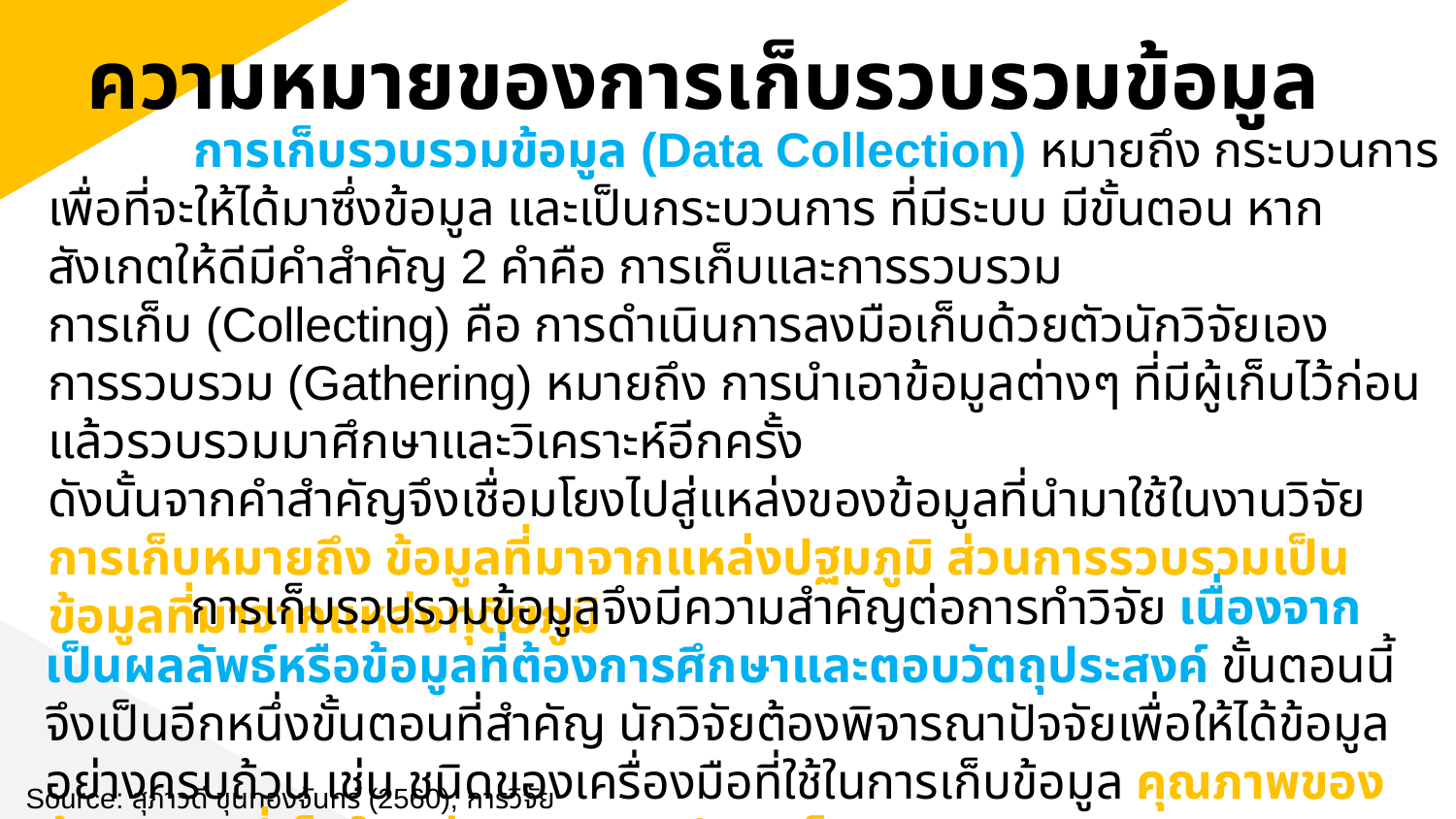

ความหมายของการเก็บรวบรวมข้อมูล
	การเก็บรวบรวมข้อมูล (Data Collection) หมายถึง กระบวนการเพื่อที่จะให้ได้มาซึ่งข้อมูล และเป็นกระบวนการ ที่มีระบบ มีขั้นตอน หากสังเกตให้ดีมีคำสำคัญ 2 คำคือ การเก็บและการรวบรวม
การเก็บ (Collecting) คือ การดำเนินการลงมือเก็บด้วยตัวนักวิจัยเอง
การรวบรวม (Gathering) หมายถึง การนำเอาข้อมูลต่างๆ ที่มีผู้เก็บไว้ก่อนแล้วรวบรวมมาศึกษาและวิเคราะห์อีกครั้ง
ดังนั้นจากคำสำคัญจึงเชื่อมโยงไปสู่แหล่งของข้อมูลที่นำมาใช้ในงานวิจัย การเก็บหมายถึง ข้อมูลที่มาจากแหล่งปฐมภูมิ ส่วนการรวบรวมเป็นข้อมูลที่มาจากแหล่งทุติยภูมิ
	การเก็บรวบรวมข้อมูลจึงมีความสำคัญต่อการทำวิจัย เนื่องจากเป็นผลลัพธ์หรือข้อมูลที่ต้องการศึกษาและตอบวัตถุประสงค์ ขั้นตอนนี้จึงเป็นอีกหนึ่งขั้นตอนที่สำคัญ นักวิจัยต้องพิจารณาปัจจัยเพื่อให้ได้ข้อมูลอย่างครบถ้วน เช่น ชนิดของเครื่องมือที่ใช้ในการเก็บข้อมูล คุณภาพของข้อมูลจากที่เก็บในแต่ระยะเวลา วิธีการเก็บ ระยะเวลา งบประมาณ และระเบียบวิธีวิจัย เป็นต้น
Source: สุภาวดี ขุนทองจันทร์ (2560), การวิจัยธุรกิจ